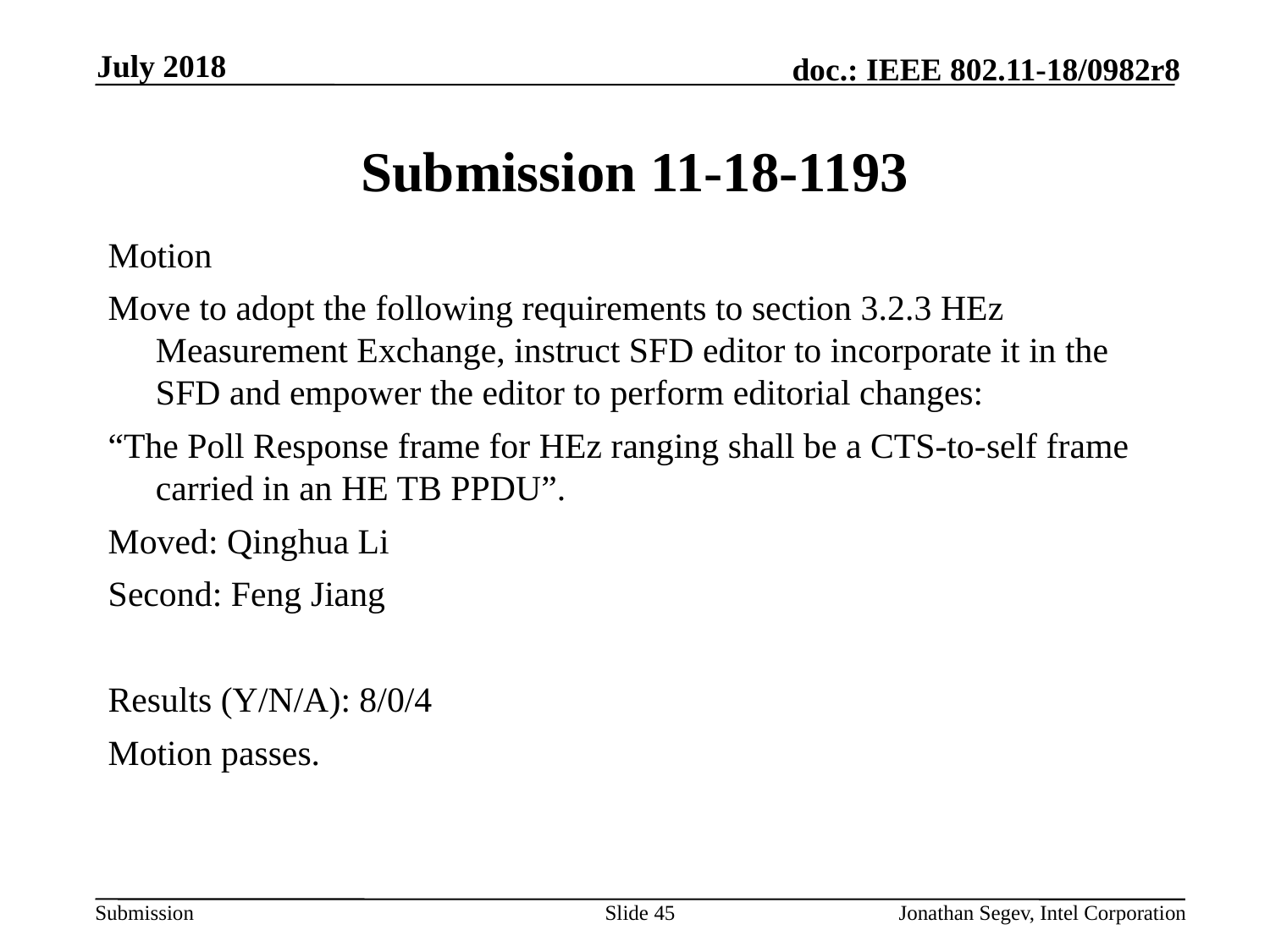

July 2018
# Submission 11-18-1193
Motion
Move to adopt the following requirements to section 3.2.3 HEz Measurement Exchange, instruct SFD editor to incorporate it in the SFD and empower the editor to perform editorial changes:
“The Poll Response frame for HEz ranging shall be a CTS-to-self frame carried in an HE TB PPDU”.
Moved: Qinghua Li
Second: Feng Jiang

Results (Y/N/A): 8/0/4
Motion passes.

Slide 45
Jonathan Segev, Intel Corporation